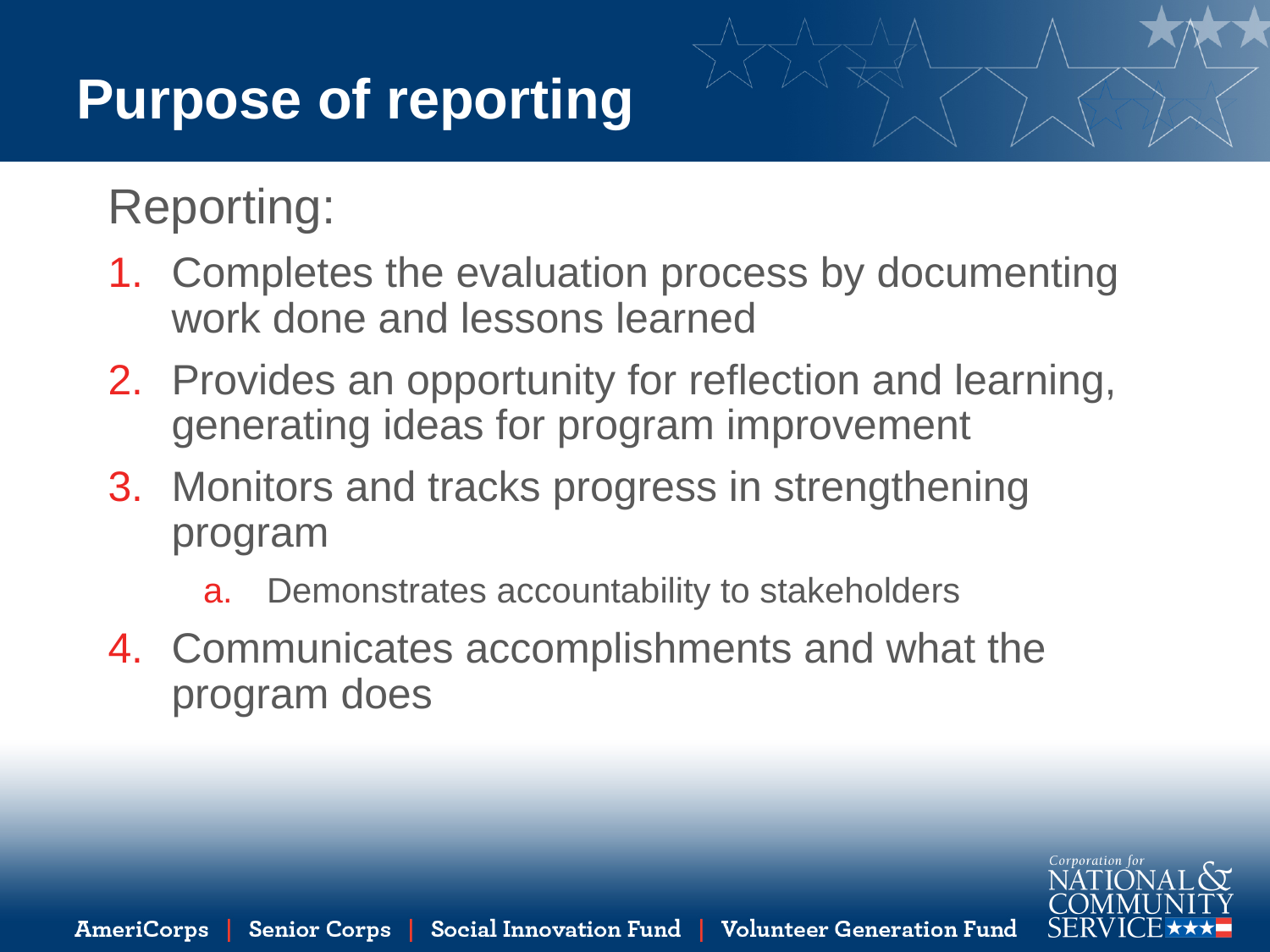

# Purpose of reporting
Reporting:
Completes the evaluation process by documenting work done and lessons learned
Provides an opportunity for reflection and learning, generating ideas for program improvement
Monitors and tracks progress in strengthening program
Demonstrates accountability to stakeholders
Communicates accomplishments and what the program does